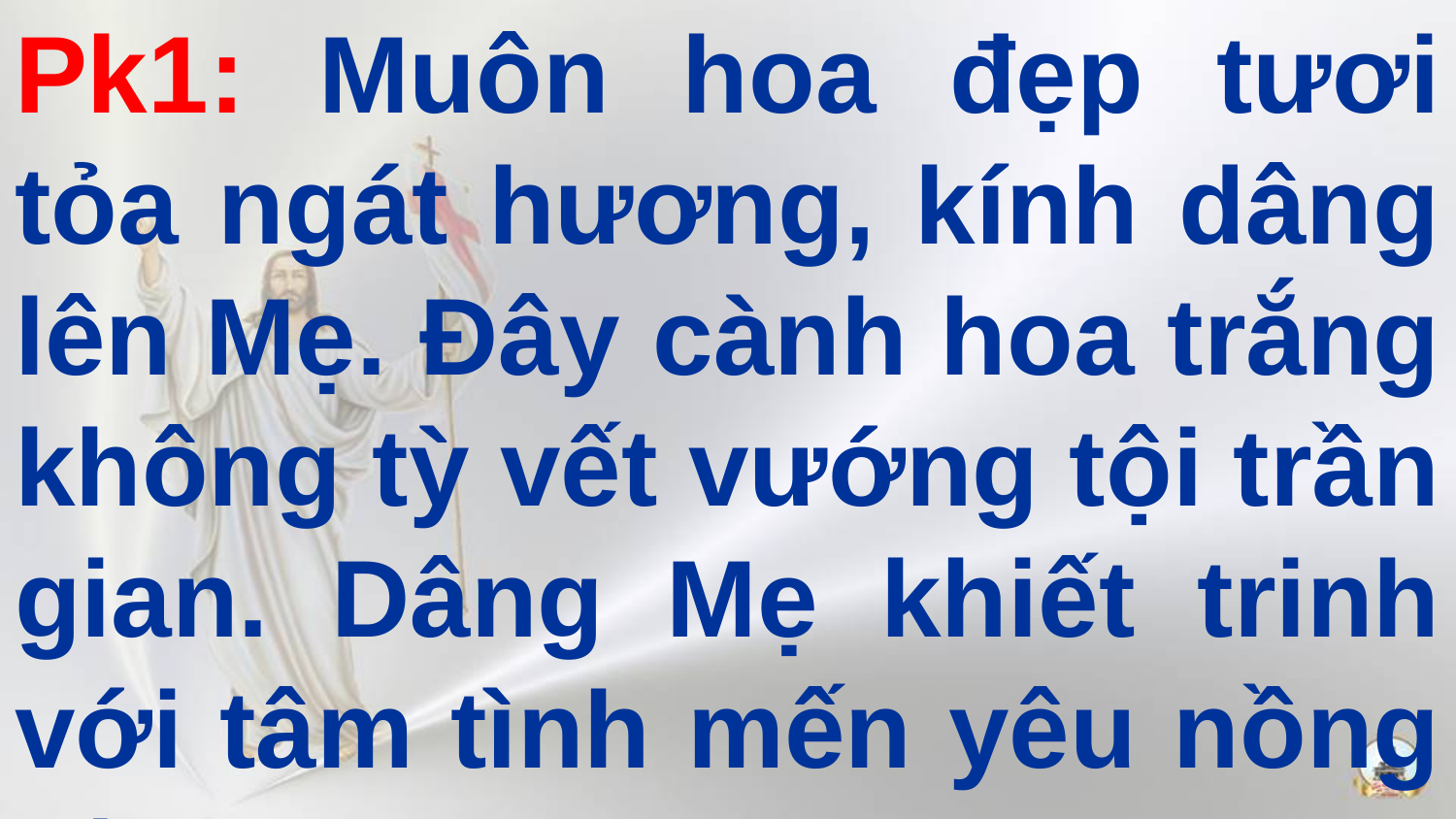

Pk1: Muôn hoa đẹp tươi tỏa ngát hương, kính dâng lên Mẹ. Đây cành hoa trắng không tỳ vết vướng tội trần gian. Dâng Mẹ khiết trinh với tâm tình mến yêu nồng nàn.